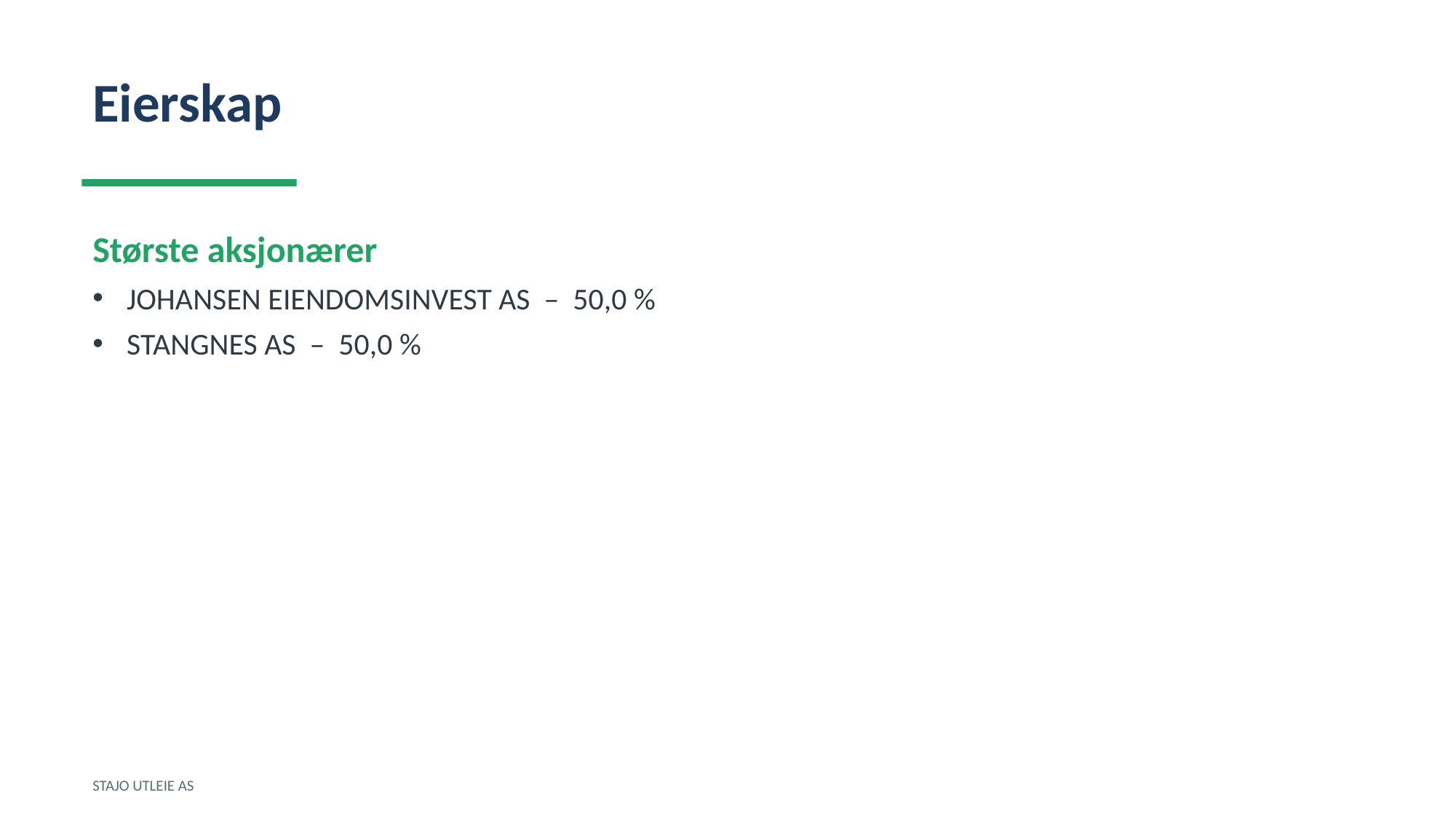

Eierskap

Største aksjonærer
JOHANSEN EIENDOMSINVEST AS  –  50,0 %
STANGNES AS  –  50,0 %
STAJO UTLEIE AS